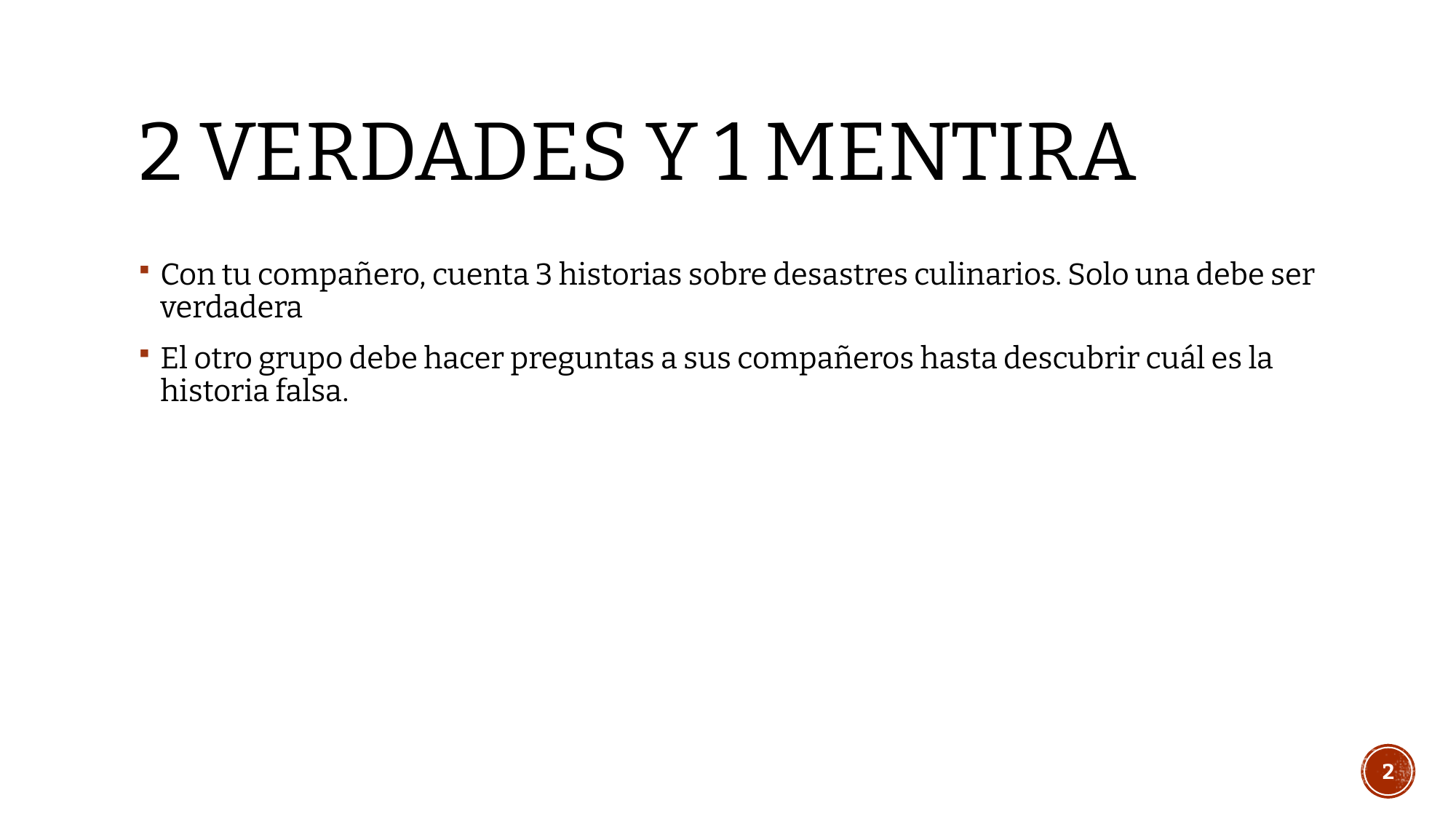

# 2 verdades y 1 mentira
Con tu compañero, cuenta 3 historias sobre desastres culinarios. Solo una debe ser verdadera
El otro grupo debe hacer preguntas a sus compañeros hasta descubrir cuál es la historia falsa.

2